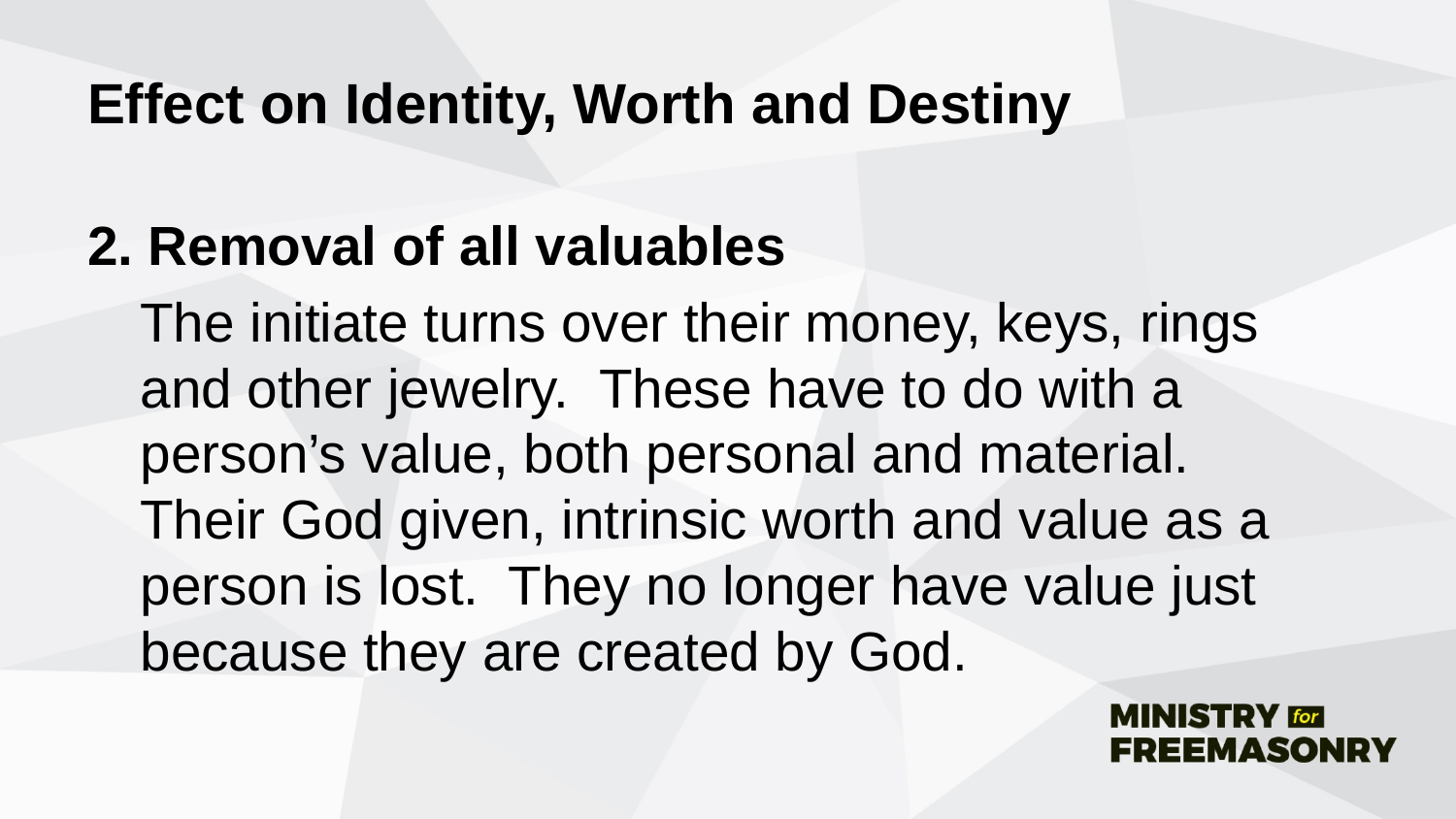

# Effect on Identity, Worth and Destiny
2. Removal of all valuables
	The initiate turns over their money, keys, rings and other jewelry.  These have to do with a person’s value, both personal and material.  Their God given, intrinsic worth and value as a person is lost.  They no longer have value just because they are created by God.